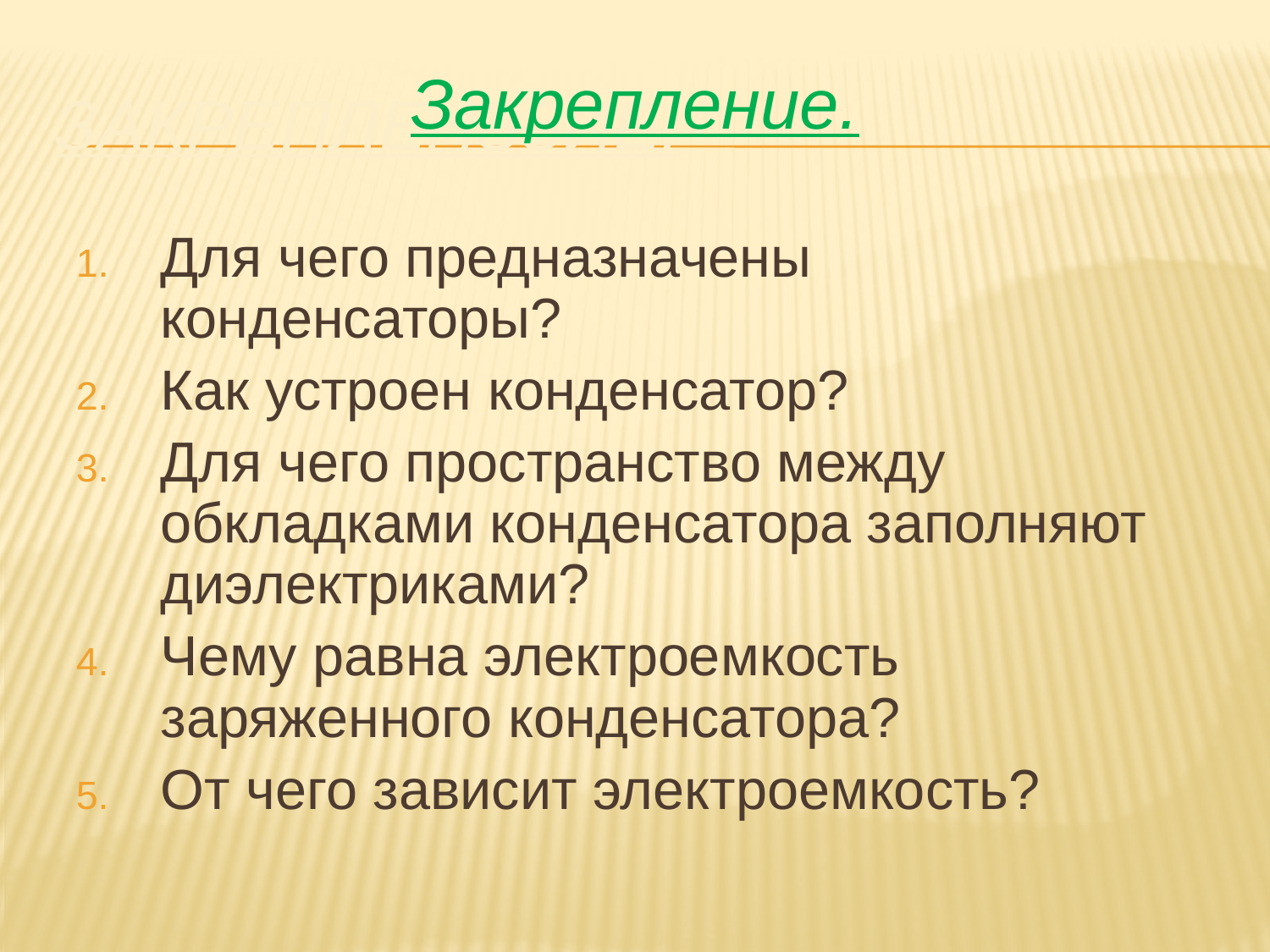

Закрепление.
# ЗакрепленЗЗие.
Для чего предназначены конденсаторы?
Как устроен конденсатор?
Для чего пространство между обкладками конденсатора заполняют диэлектриками?
Чему равна электроемкость заряженного конденсатора?
От чего зависит электроемкость?